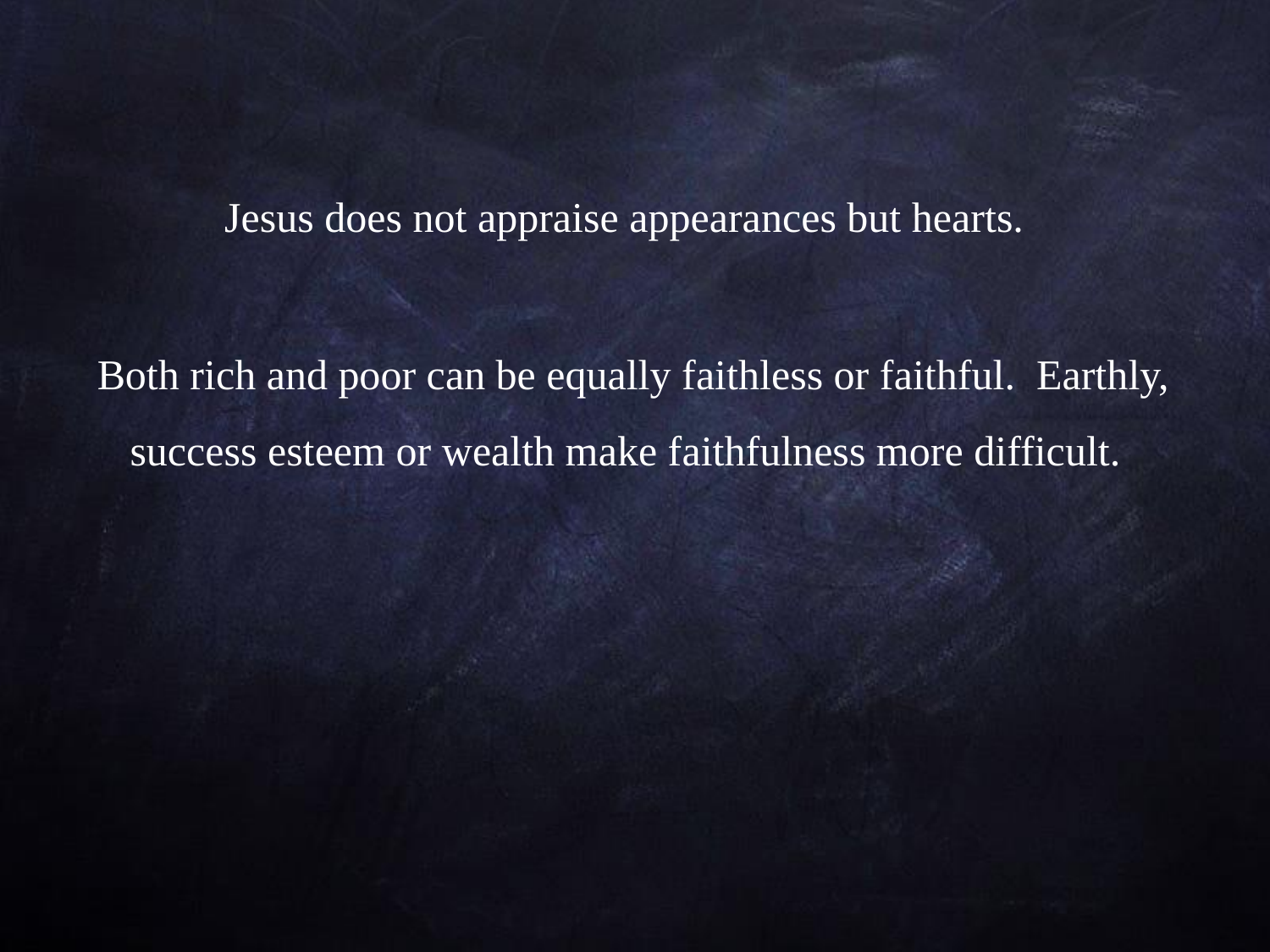

Jesus does not appraise appearances but hearts.
Both rich and poor can be equally faithless or faithful.  Earthly, success esteem or wealth make faithfulness more difficult.